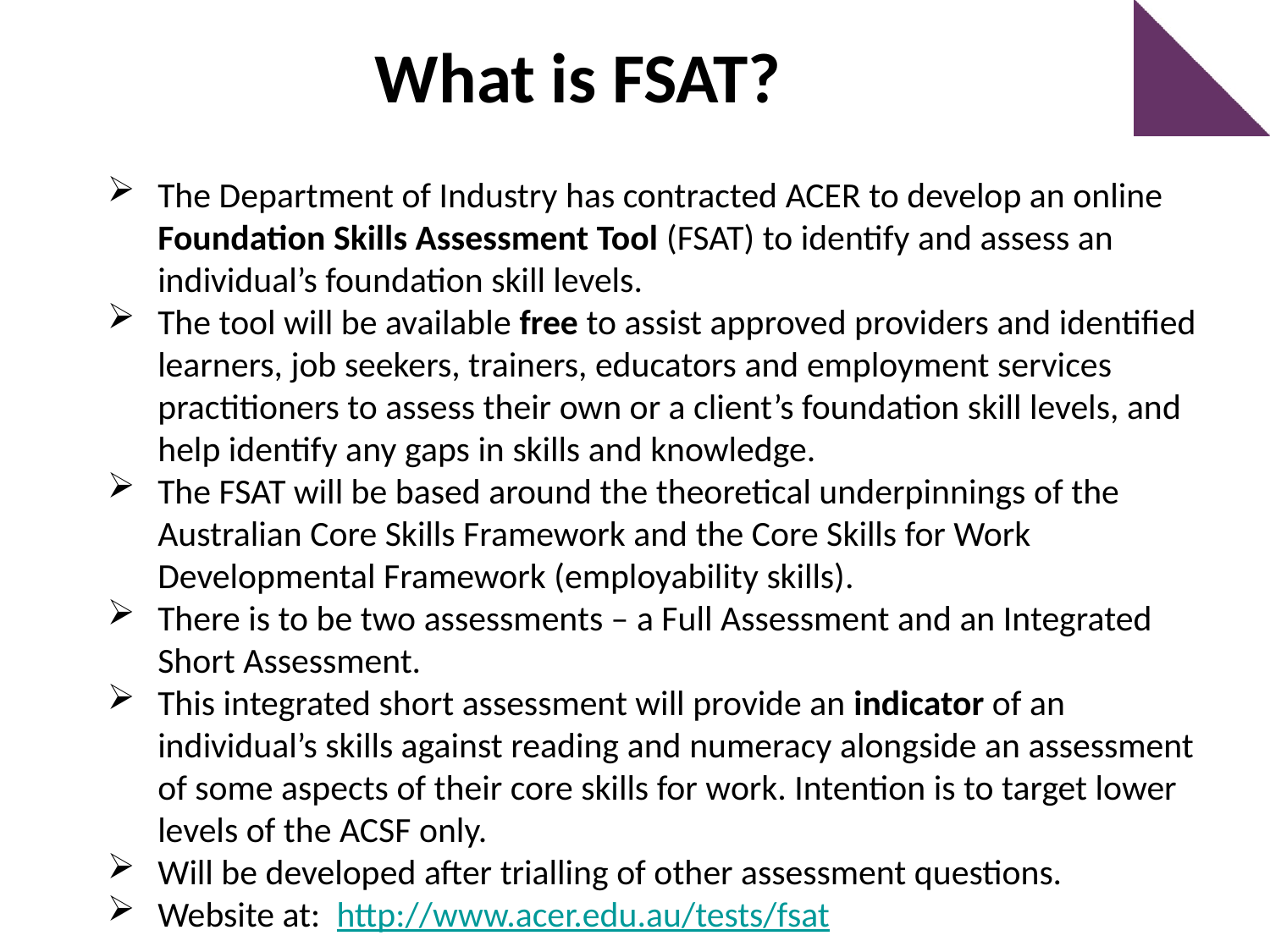

What is FSAT?
The Department of Industry has contracted ACER to develop an online Foundation Skills Assessment Tool (FSAT) to identify and assess an individual’s foundation skill levels.
The tool will be available free to assist approved providers and identified learners, job seekers, trainers, educators and employment services practitioners to assess their own or a client’s foundation skill levels, and help identify any gaps in skills and knowledge.
The FSAT will be based around the theoretical underpinnings of the Australian Core Skills Framework and the Core Skills for Work Developmental Framework (employability skills).
There is to be two assessments – a Full Assessment and an Integrated Short Assessment.
This integrated short assessment will provide an indicator of an individual’s skills against reading and numeracy alongside an assessment of some aspects of their core skills for work. Intention is to target lower levels of the ACSF only.
Will be developed after trialling of other assessment questions.
Website at:  http://www.acer.edu.au/tests/fsat